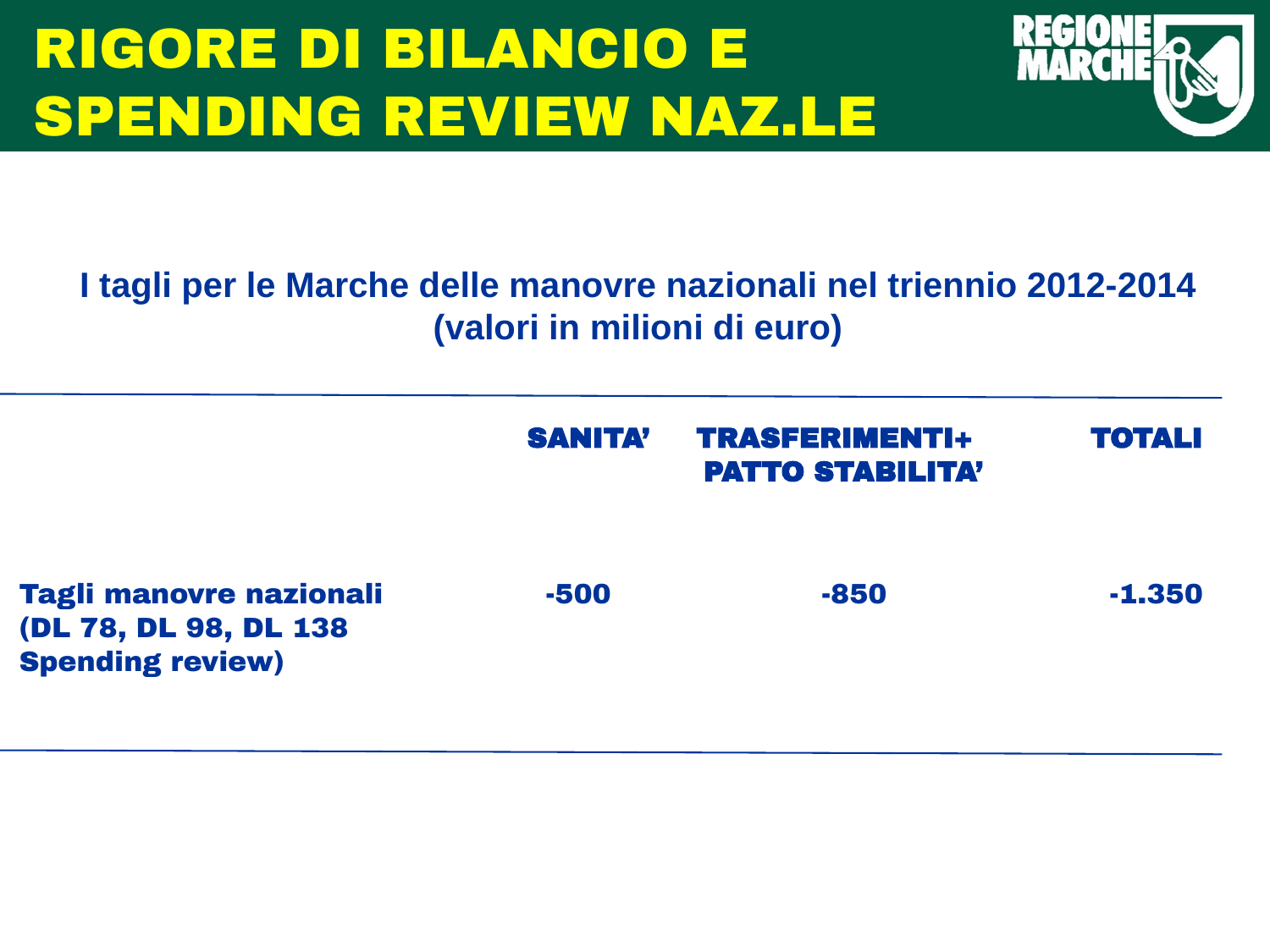

# RIGORE DI BILANCIO E SPENDING REVIEW NAZ.LE

I tagli per le Marche delle manovre nazionali nel triennio 2012-2014
(valori in milioni di euro)

				SANITA’     TRASFERIMENTI+     	      TOTALI
					      PATTO STABILITA’

Tagli manovre nazionali     	  -500	                  -850		        -1.350
(DL 78, DL 98, DL 138
Spending review)